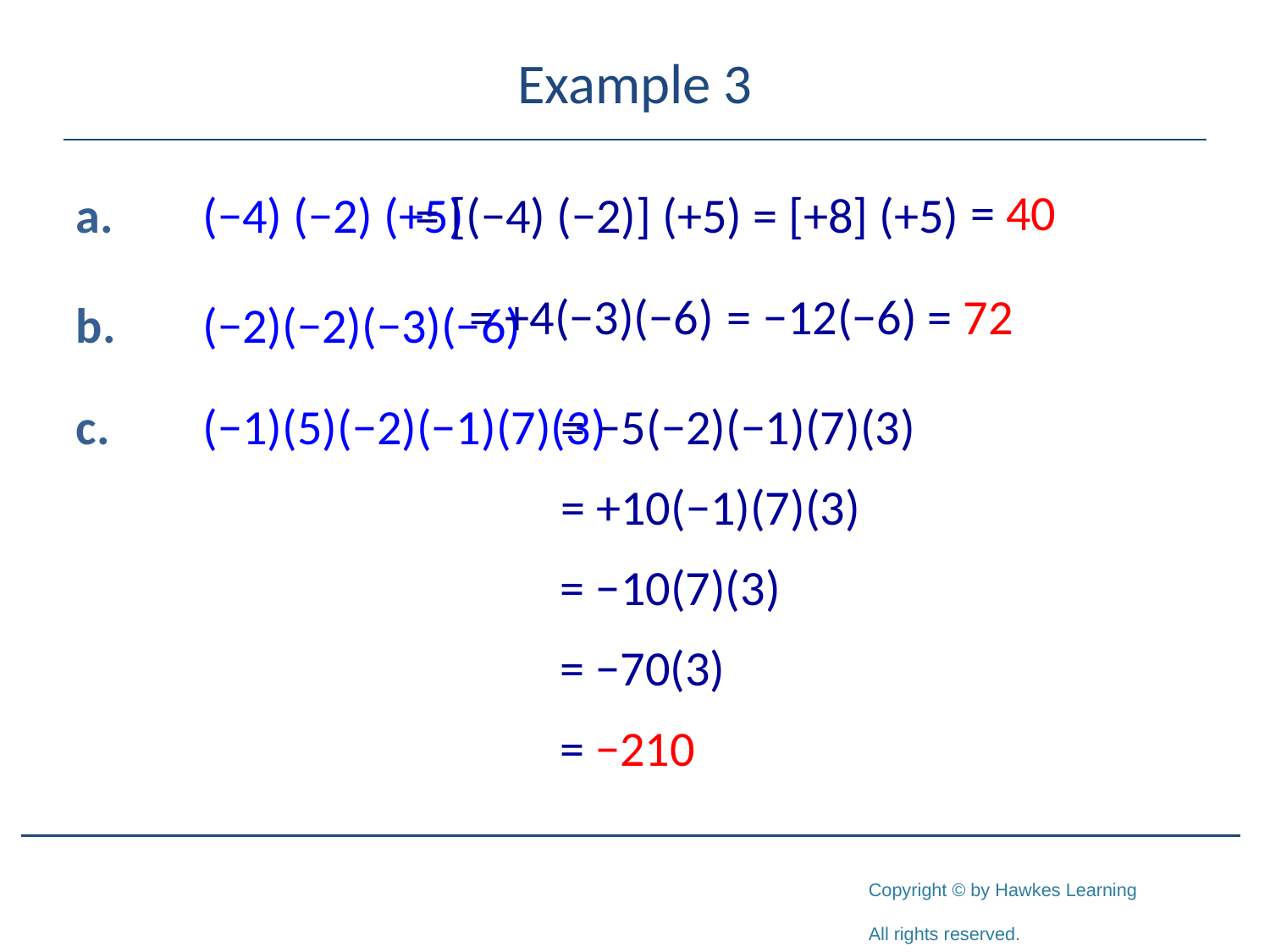

# Example 3
= 40
a.	(−4) (−2) (+5)
b.	(−2)(−2)(−3)(−6)
c.	(−1)(5)(−2)(−1)(7)(3)
= [(−4) (−2)] (+5)
= [+8] (+5)
= +4(−3)(−6)
= −12(−6)
= 72
= −5(−2)(−1)(7)(3)
= +10(−1)(7)(3)
= −10(7)(3)
= −70(3)
= −210